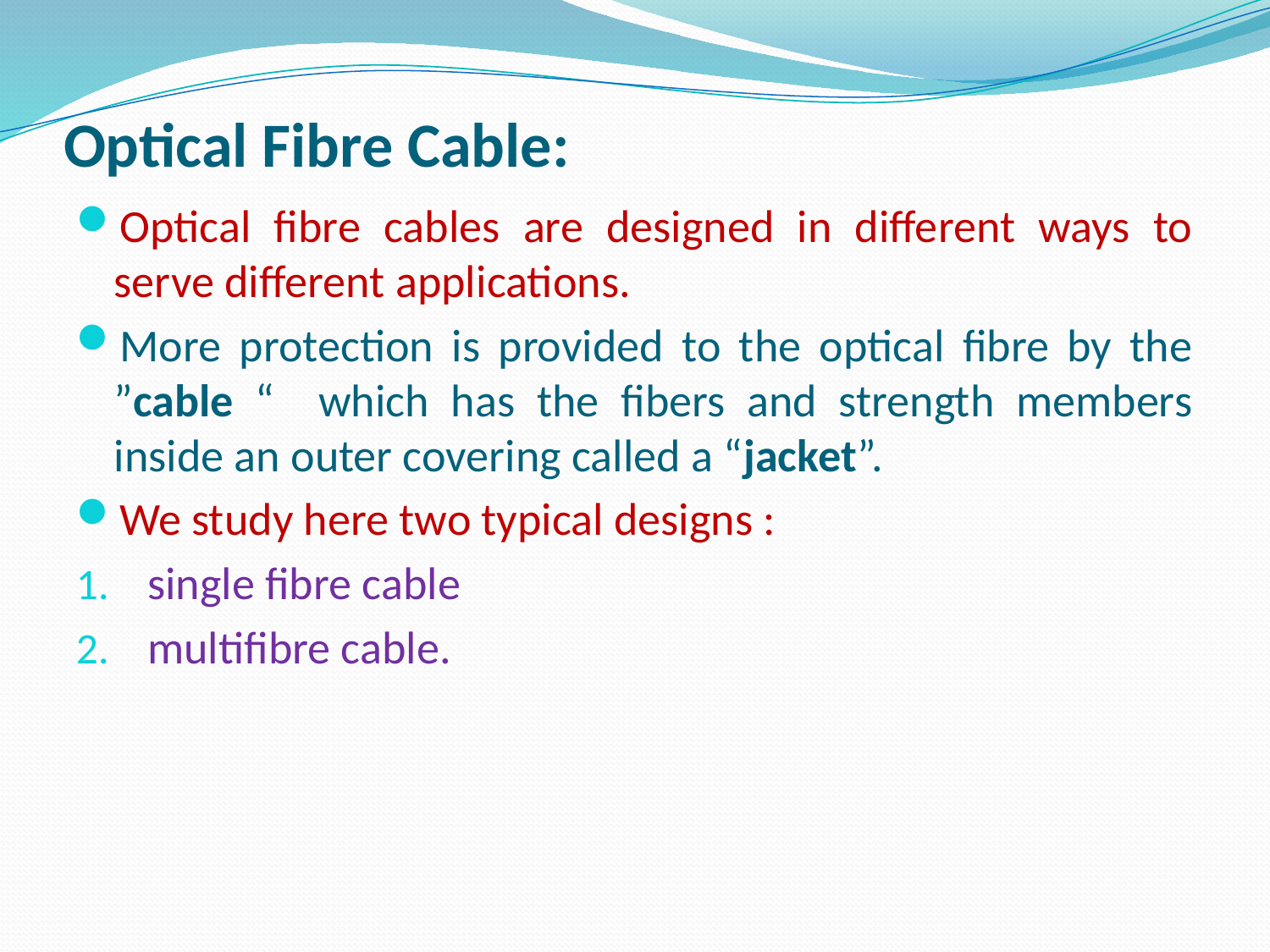

# Optical Fibre Cable:
Optical fibre cables are designed in different ways to serve different applications.
More protection is provided to the optical fibre by the ”cable “  which has the fibers and strength members inside an outer covering called a “jacket”.
We study here two typical designs :
single fibre cable
multifibre cable.